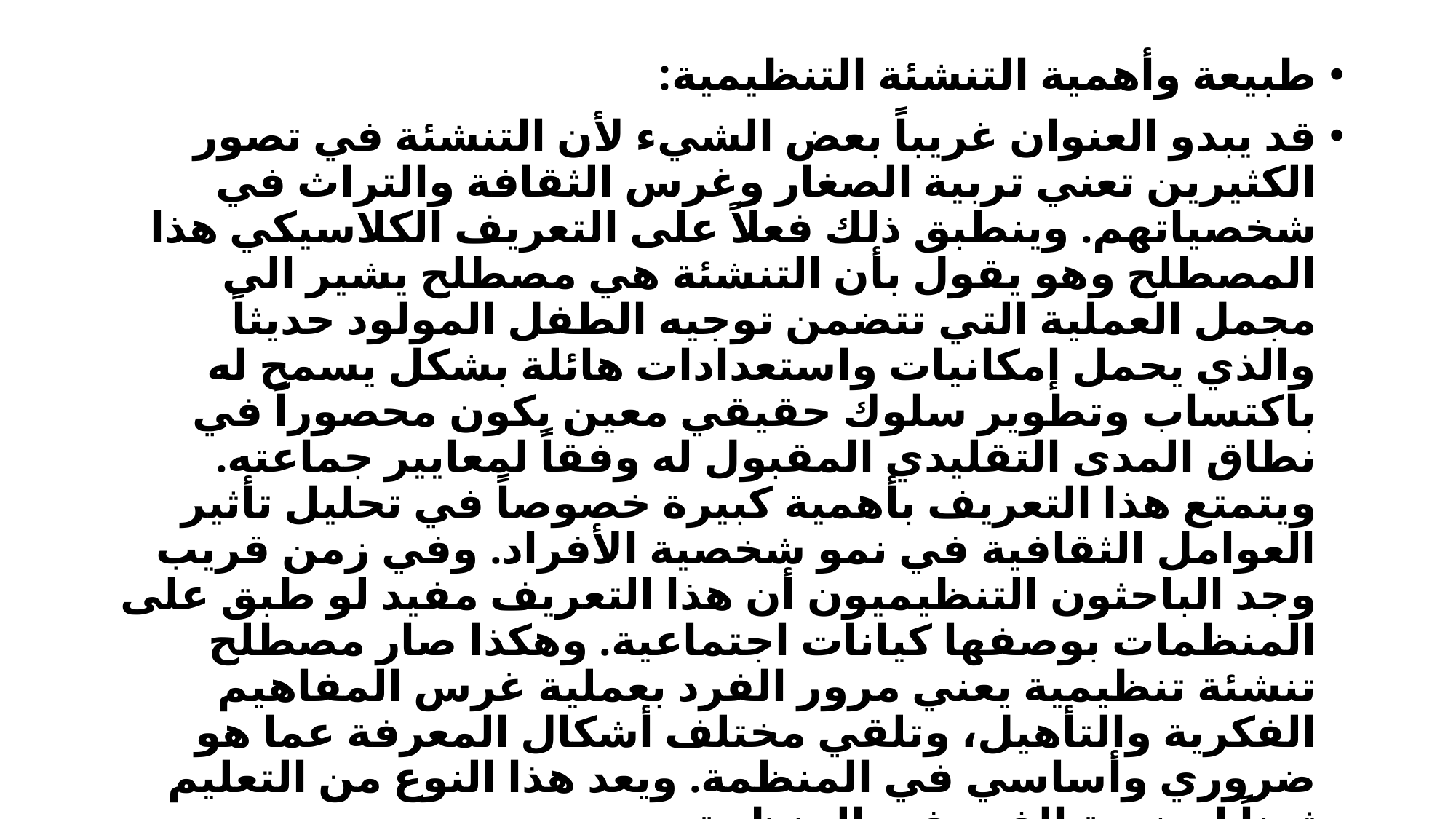

طبيعة وأهمية التنشئة التنظيمية:
	قد يبدو العنوان غريباً بعض الشيء لأن التنشئة في تصور الكثيرين تعني تربية الصغار وغرس الثقافة والتراث في شخصياتهم. وينطبق ذلك فعلاً على التعريف الكلاسيكي هذا المصطلح وهو يقول بأن التنشئة هي مصطلح يشير الى مجمل العملية التي تتضمن توجيه الطفل المولود حديثاً والذي يحمل إمكانيات واستعدادات هائلة بشكل يسمح له باكتساب وتطوير سلوك حقيقي معين يكون محصوراً في نطاق المدى التقليدي المقبول له وفقاً لمعايير جماعته. ويتمتع هذا التعريف بأهمية كبيرة خصوصاً في تحليل تأثير العوامل الثقافية في نمو شخصية الأفراد. وفي زمن قريب وجد الباحثون التنظيميون أن هذا التعريف مفيد لو طبق على المنظمات بوصفها كيانات اجتماعية. وهكذا صار مصطلح تنشئة تنظيمية يعني مرور الفرد بعملية غرس المفاهيم الفكرية والتأهيل، وتلقي مختلف أشكال المعرفة عما هو ضروري وأساسي في المنظمة. ويعد هذا النوع من التعليم ثمناً لعضوية الفرد في المنظمة.